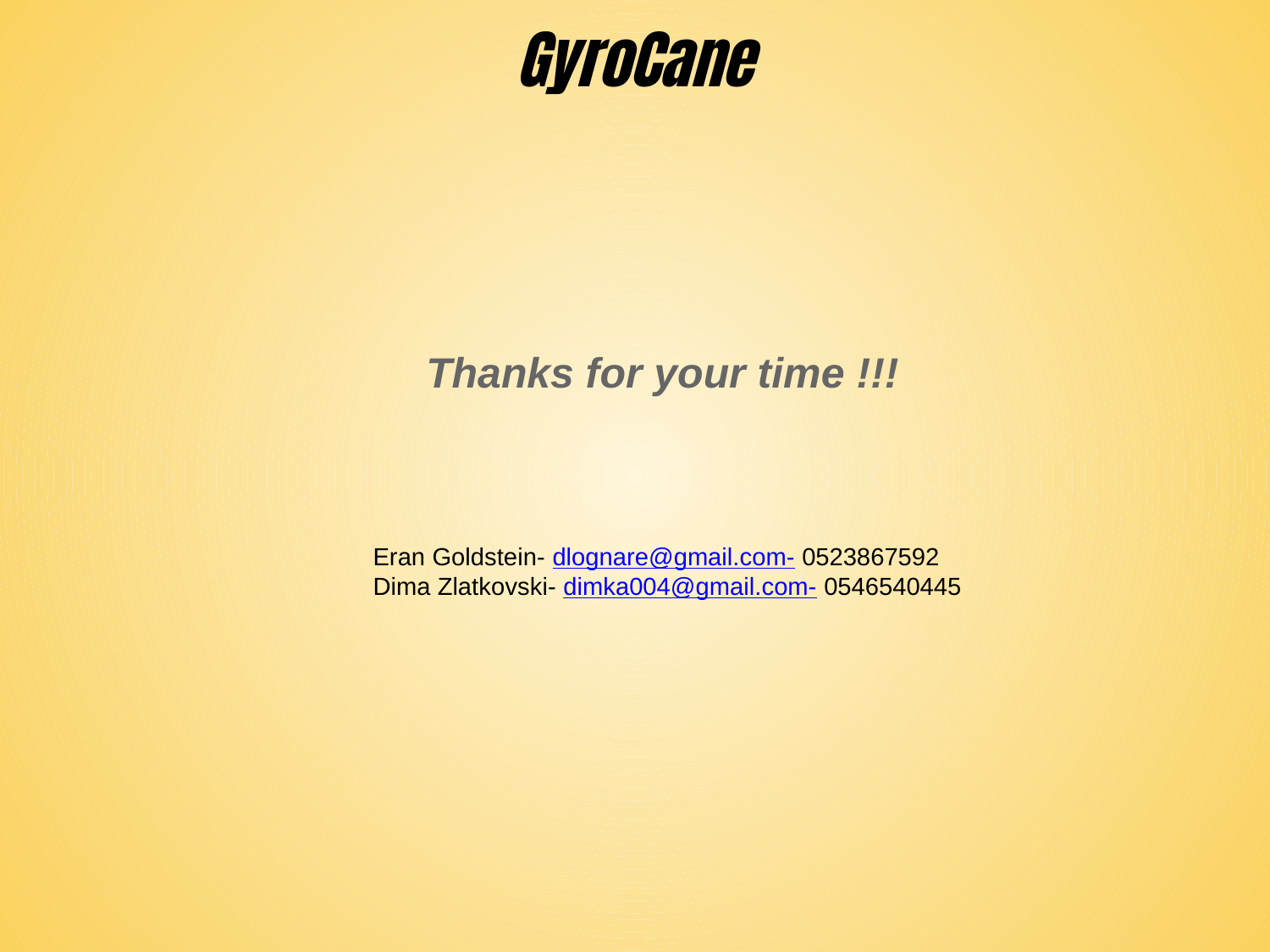

GyroCane
# Thanks for your time !!!

Eran Goldstein- dlognare@gmail.com- 0523867592
Dima Zlatkovski- dimka004@gmail.com- 0546540445